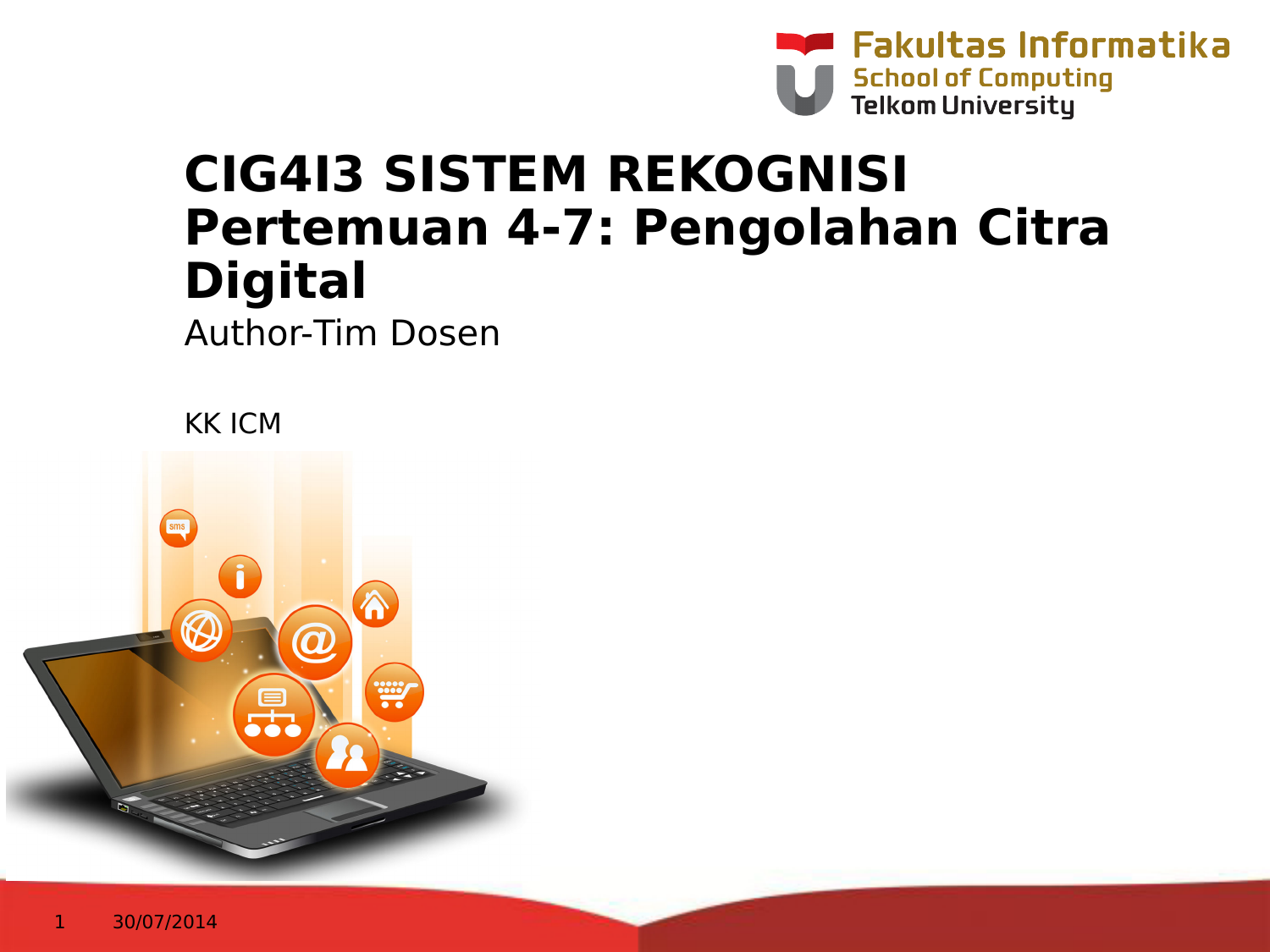

# CIG4I3 SISTEM REKOGNISI Pertemuan 4-7: Pengolahan Citra Digital
Author-Tim Dosen
KK ICM
1
30/07/2014